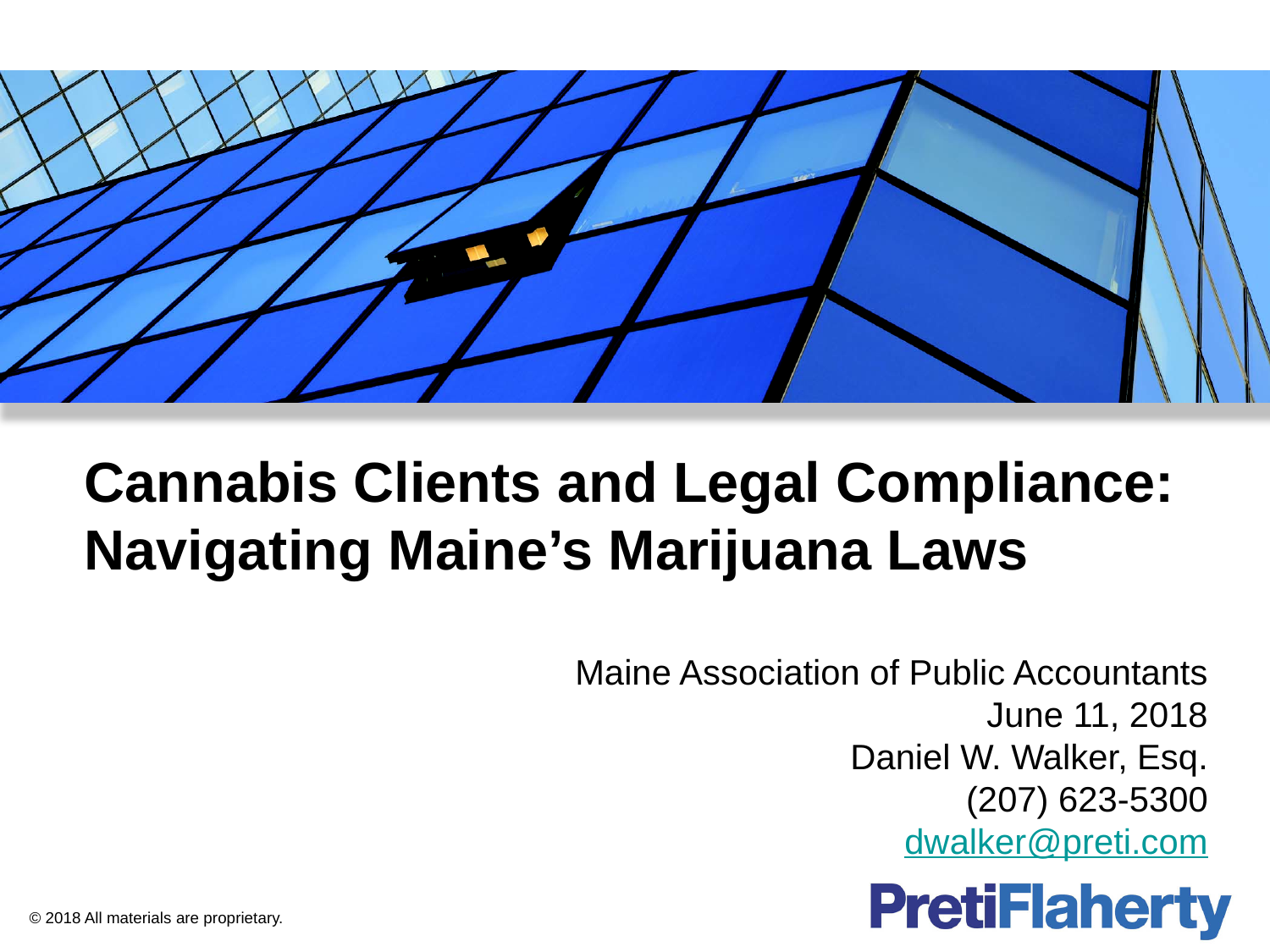

# Cannabis Clients and Legal Compliance: Navigating Maine’s Marijuana Laws
Maine Association of Public Accountants
June 11, 2018
Daniel W. Walker, Esq.
(207) 623-5300
dwalker@preti.com